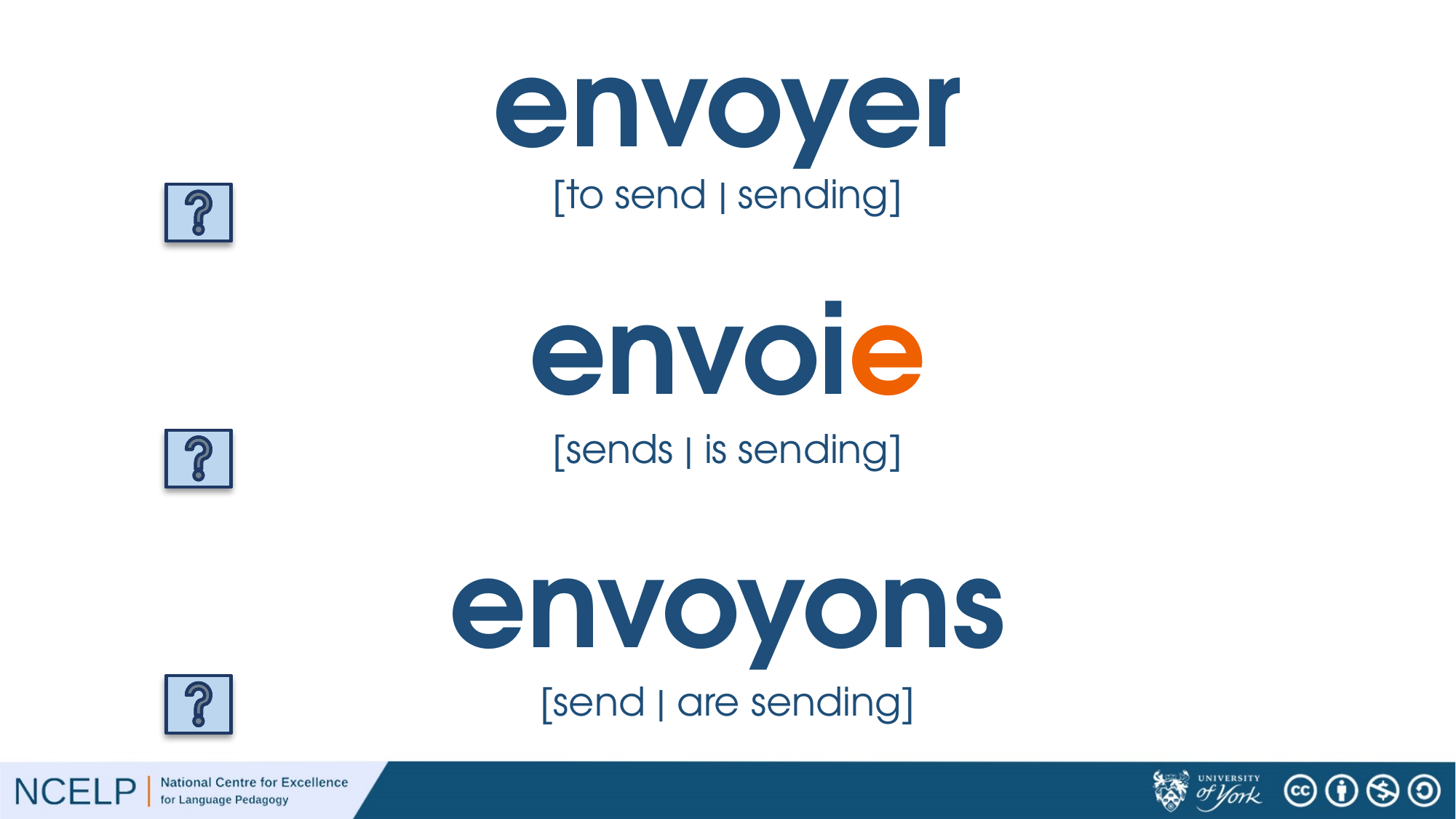

# envoyer
[to send | sending]

envoie
[sends | is sending]

envoyons
[send | are sending]